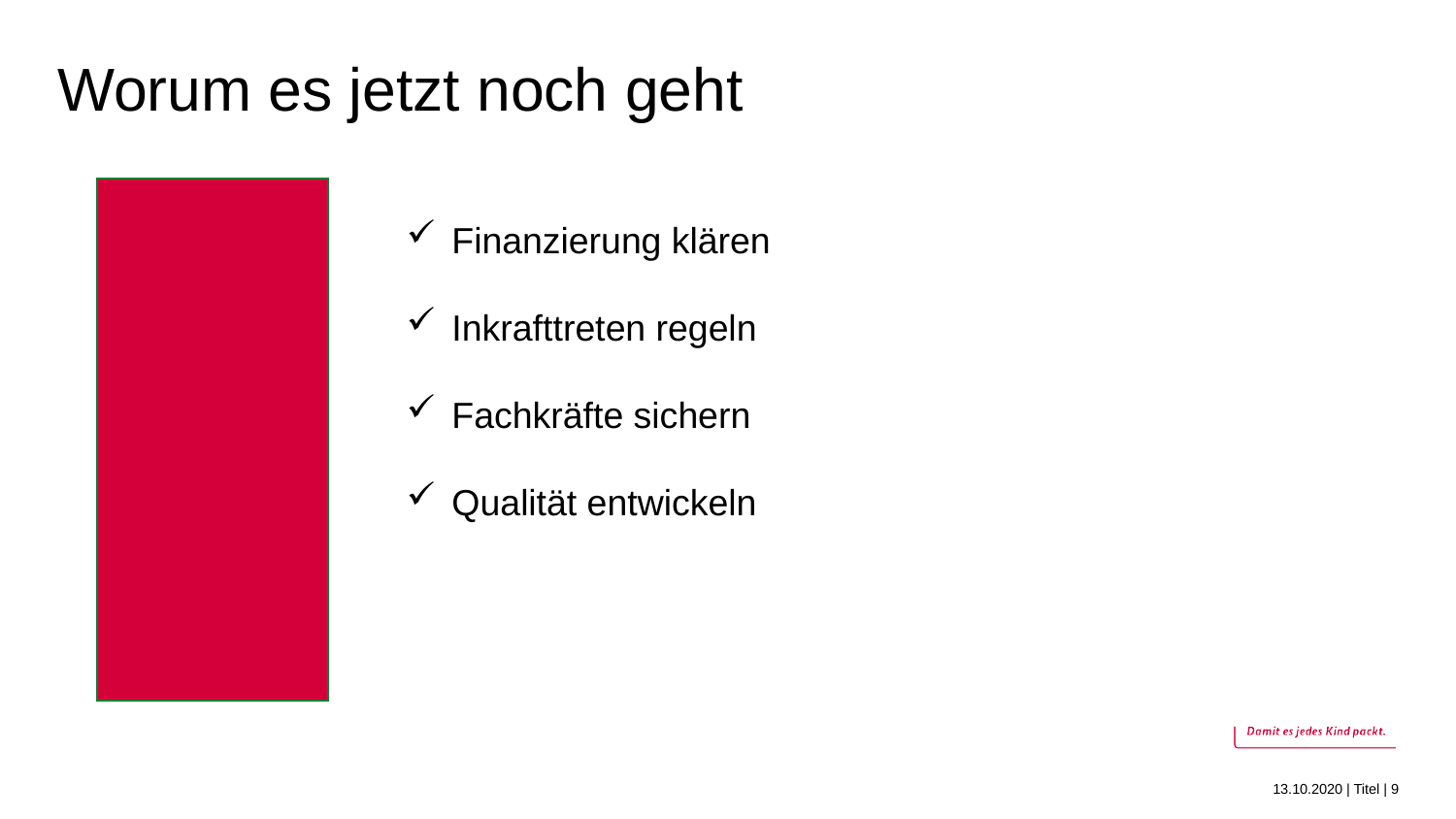

# Worum es jetzt noch geht

Finanzierung klären

Inkrafttreten regeln

Fachkräfte sichern

Qualität entwickeln

13.10.2020 | Titel | 9